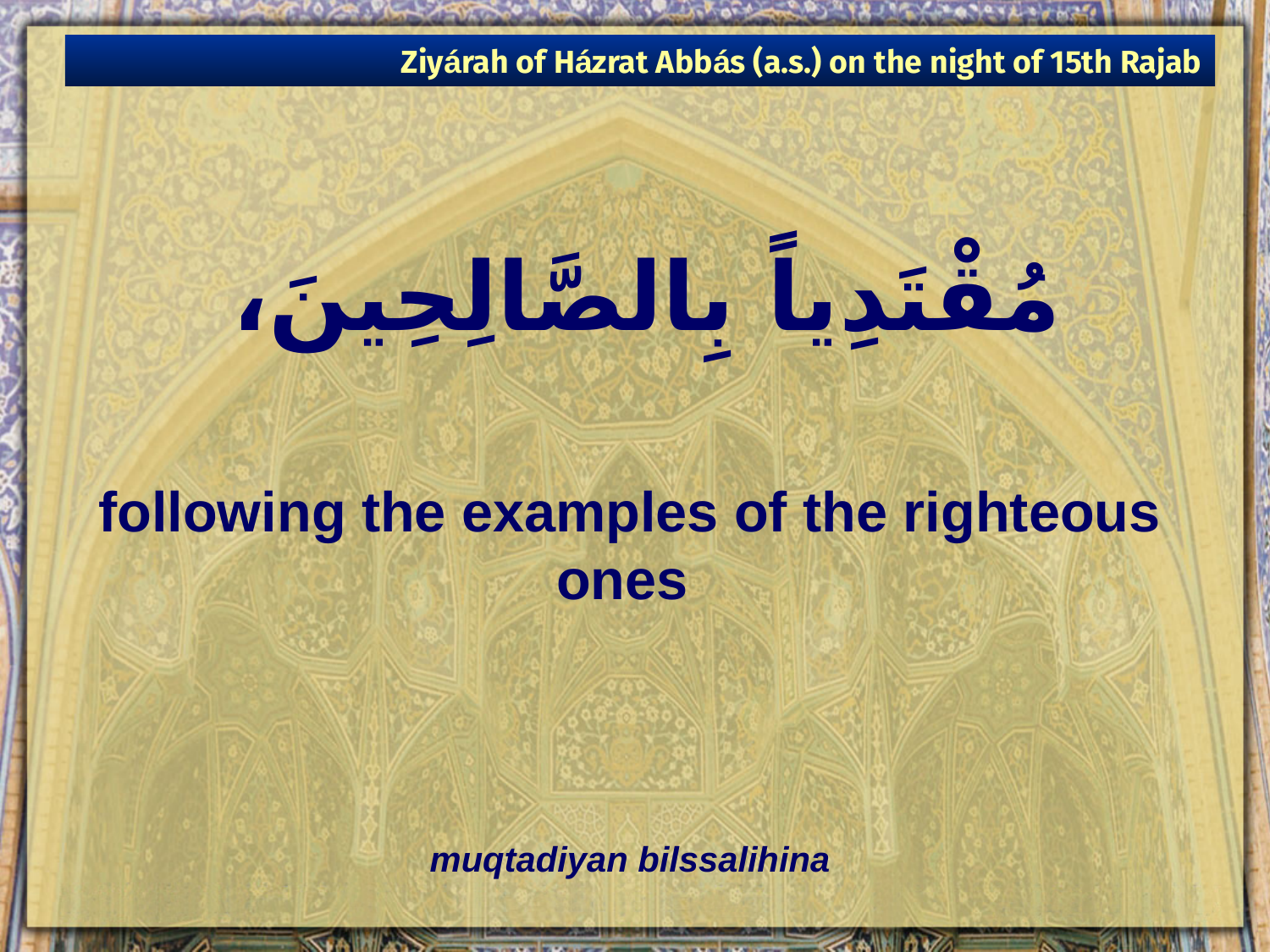

Ziyárah of Házrat Abbás (a.s.) on the night of 15th Rajab
# مُقْتَدِياً بِالصَّالِحِينَ،
following the examples of the righteous ones
muqtadiyan bilssalihina